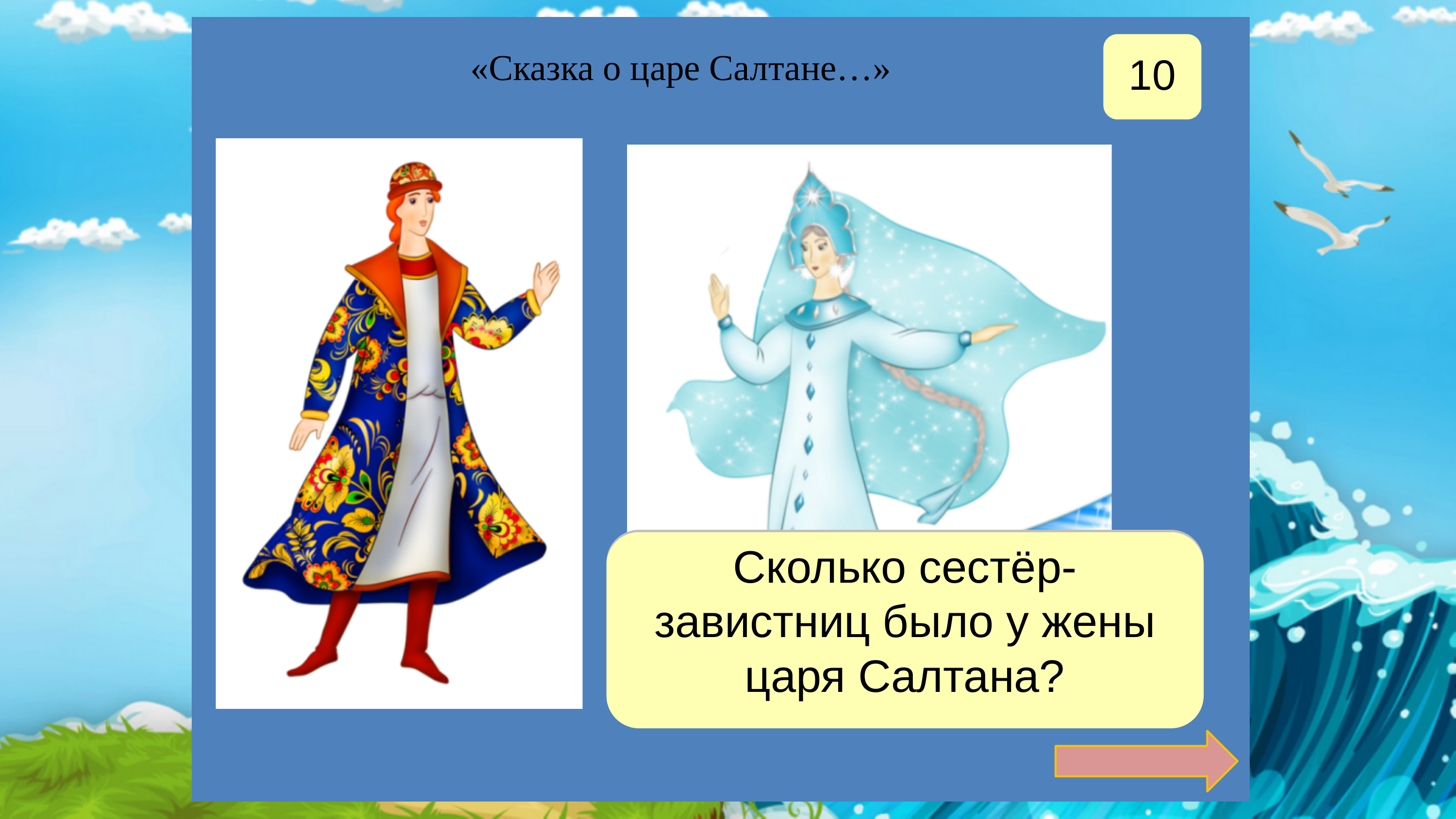

10
«Сказка о царе Салтане…»

Сколько сестёр-завистниц было у жены царя Салтана?

Две